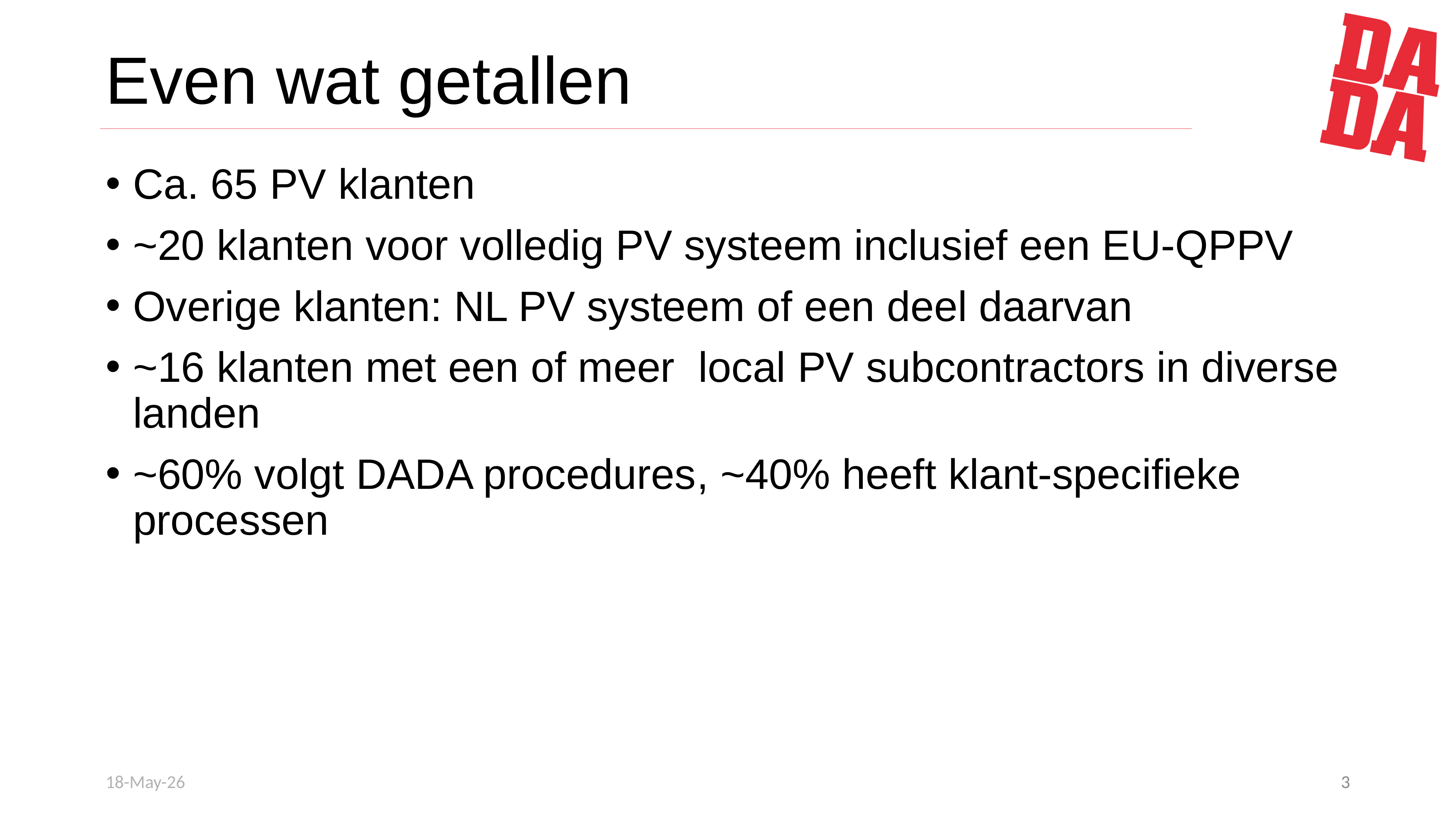

# Even wat getallen
Ca. 65 PV klanten
~20 klanten voor volledig PV systeem inclusief een EU-QPPV
Overige klanten: NL PV systeem of een deel daarvan
~16 klanten met een of meer  local PV subcontractors in diverse landen
~60% volgt DADA procedures, ~40% heeft klant-specifieke processen
18-May-26
3